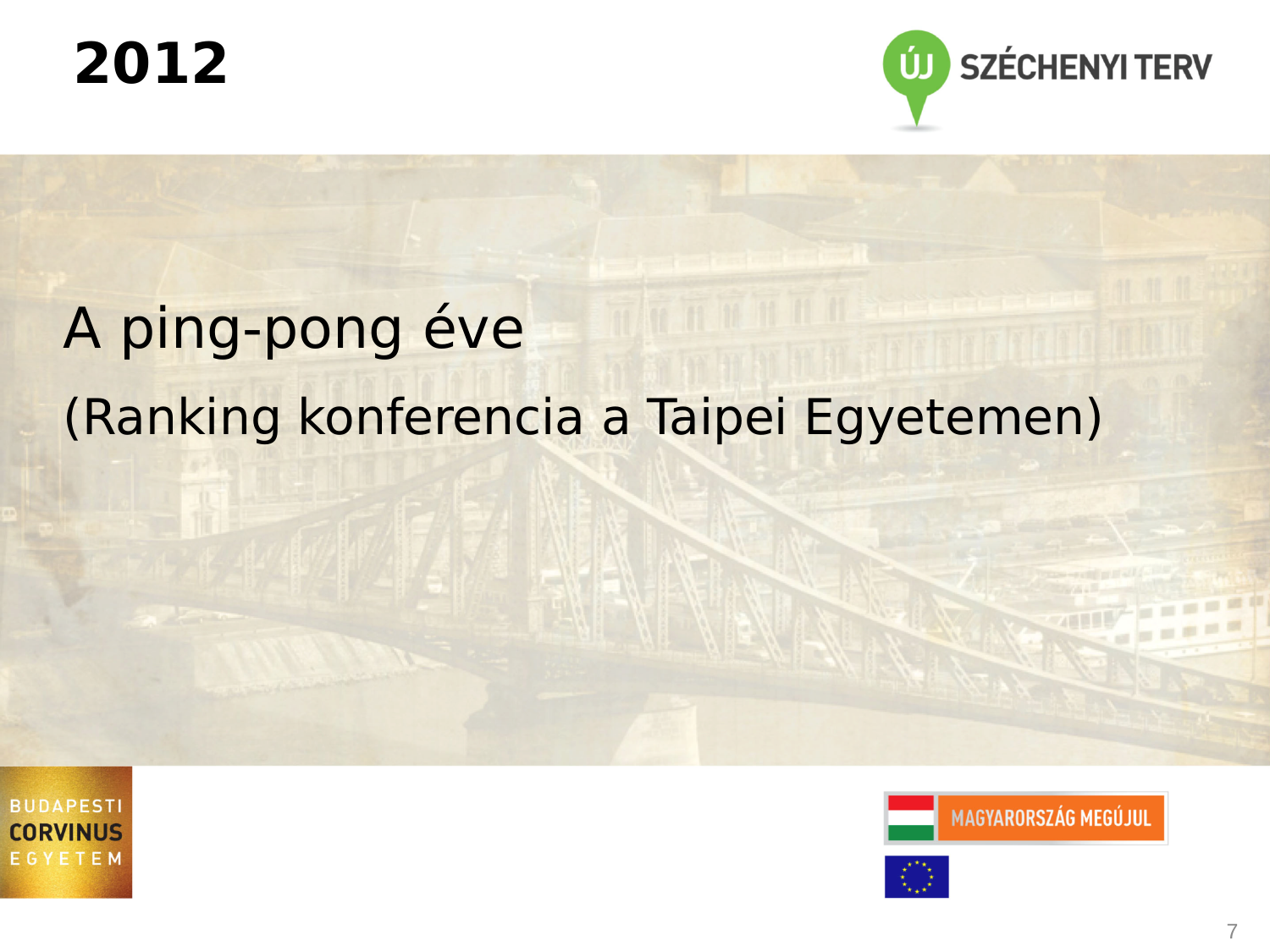

# 2012

A ping-pong éve

(Ranking konferencia a Taipei Egyetemen)
7